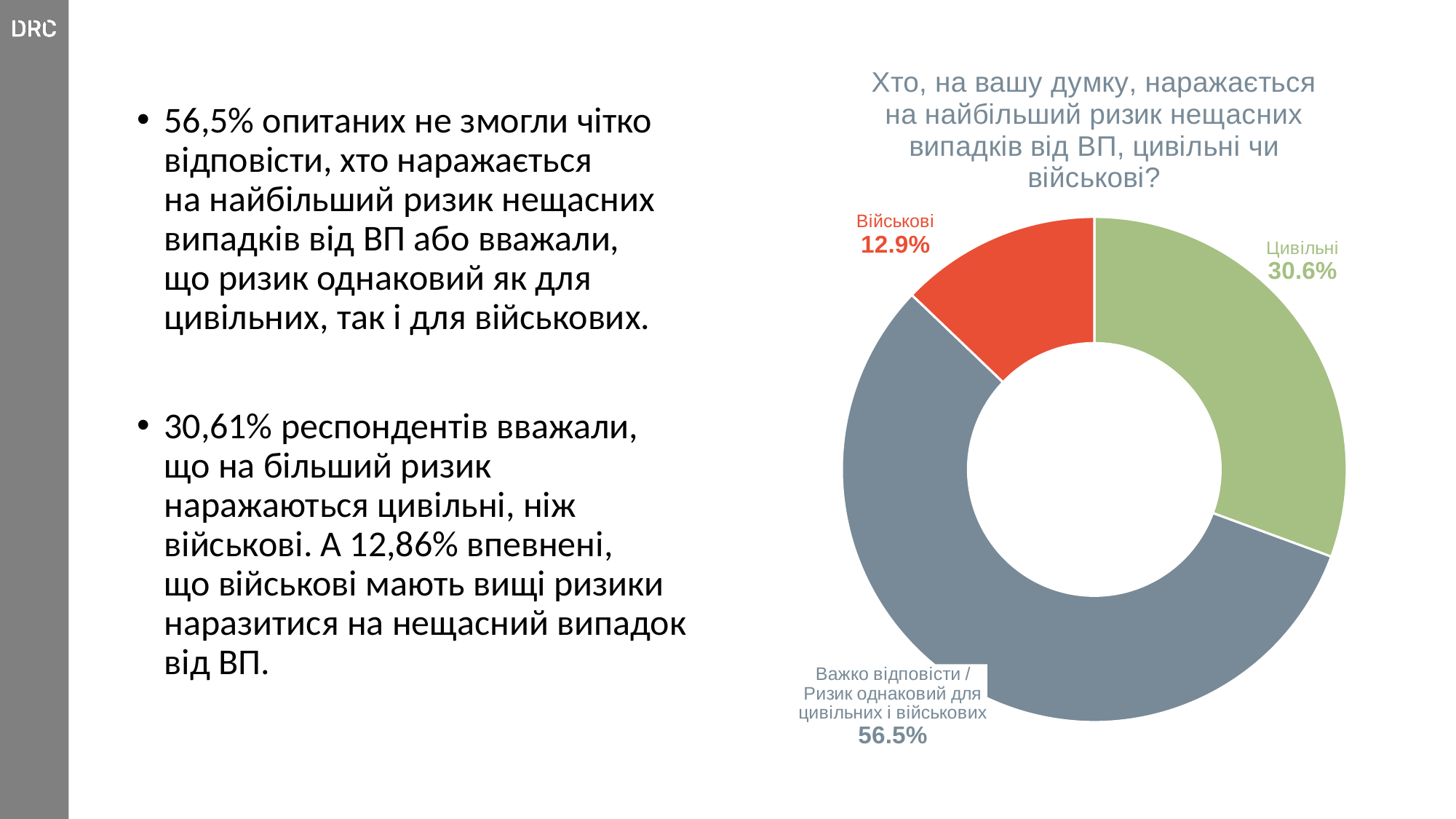

### Chart: Хто, на вашу думку, наражається на найбільший ризик нещасних випадків від ВП, цивільні чи військові?

| Category | Кількість респондентів |
|---|---|
| Цивільні | 588.0 |
| Важко відповісти / Ризик однаковий для цивільних і військових | 1086.0 |
| Військові | 247.0 |
56,5% опитаних не змогли чітко відповісти, хто наражається на найбільший ризик нещасних випадків від ВП або вважали, що ризик однаковий як для цивільних, так і для військових.

30,61% респондентів вважали, що на більший ризик наражаються цивільні, ніж військові. А 12,86% впевнені, що військові мають вищі ризики наразитися на нещасний випадок від ВП.